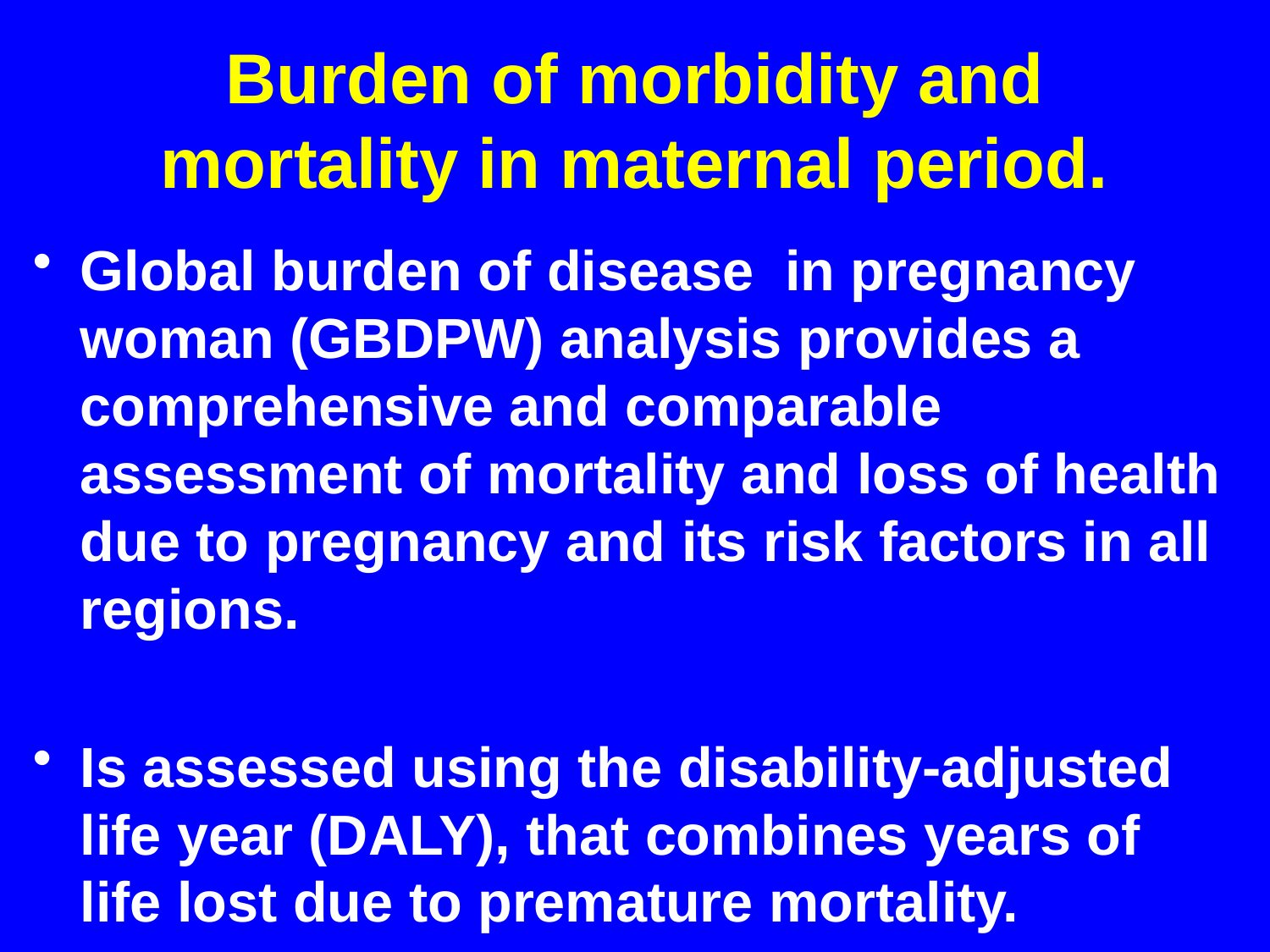

# Burden of morbidity and mortality in maternal period.
Global burden of disease  in pregnancy woman (GBDPW) analysis provides a comprehensive and comparable assessment of mortality and loss of health due to pregnancy and its risk factors in all regions.

Is assessed using the disability-adjusted life year (DALY), that combines years of life lost due to premature mortality.